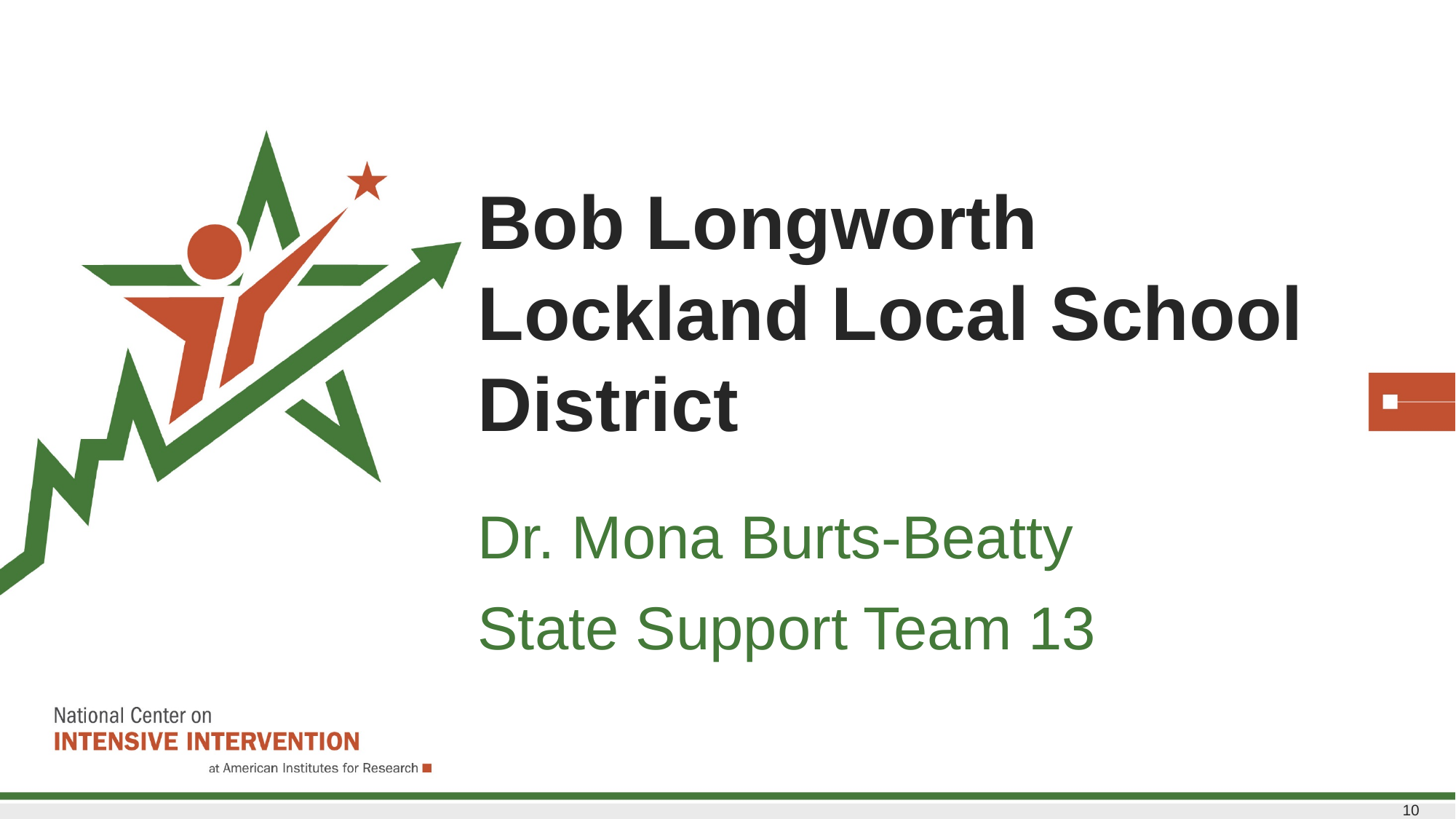

# Bob Longworth Lockland Local School District
Dr. Mona Burts-Beatty
State Support Team 13
10